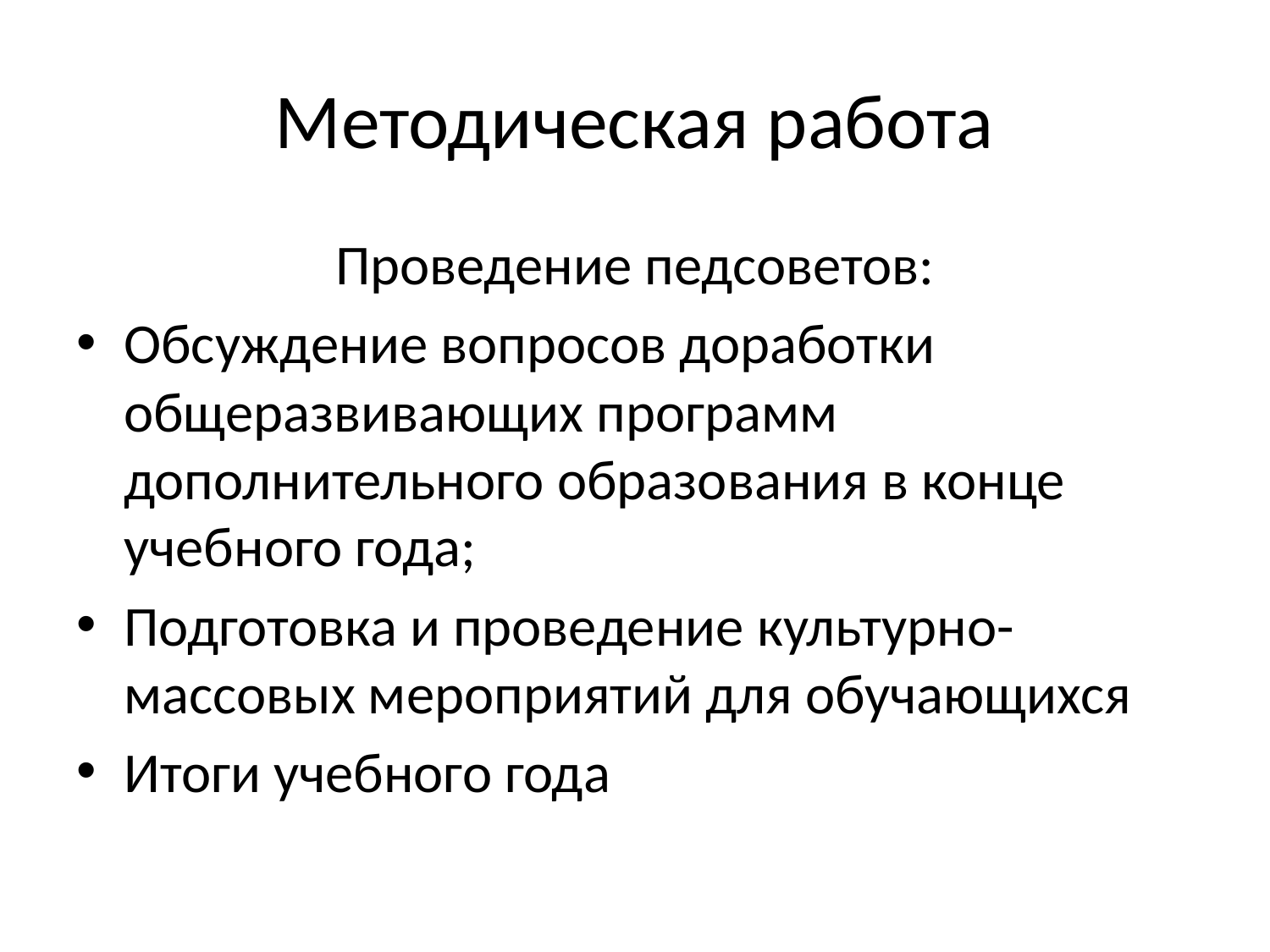

# Методическая работа
Проведение педсоветов:
Обсуждение вопросов доработки общеразвивающих программ дополнительного образования в конце учебного года;
Подготовка и проведение культурно-массовых мероприятий для обучающихся
Итоги учебного года